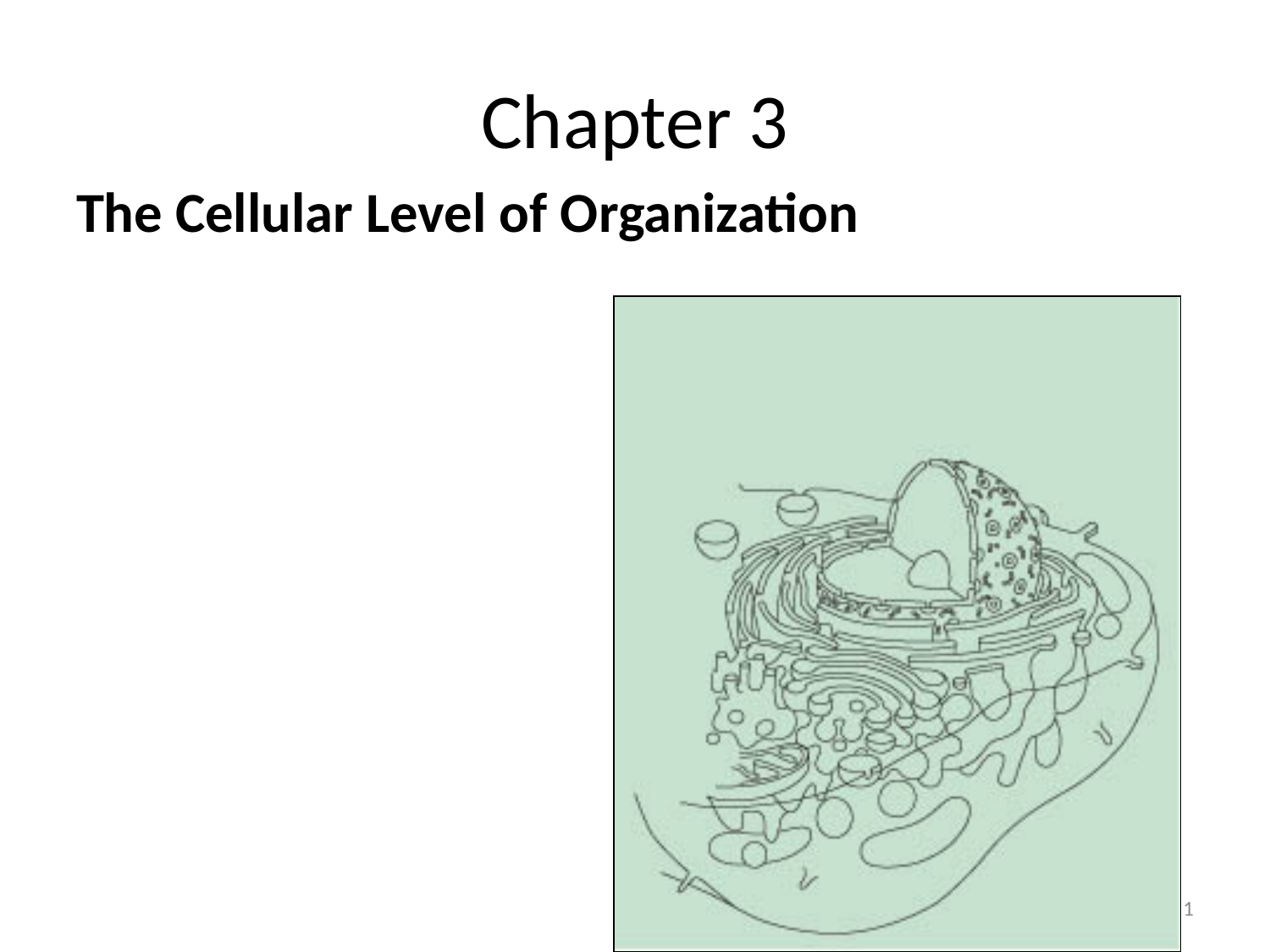

# Chapter 3
The Cellular Level of Organization

1